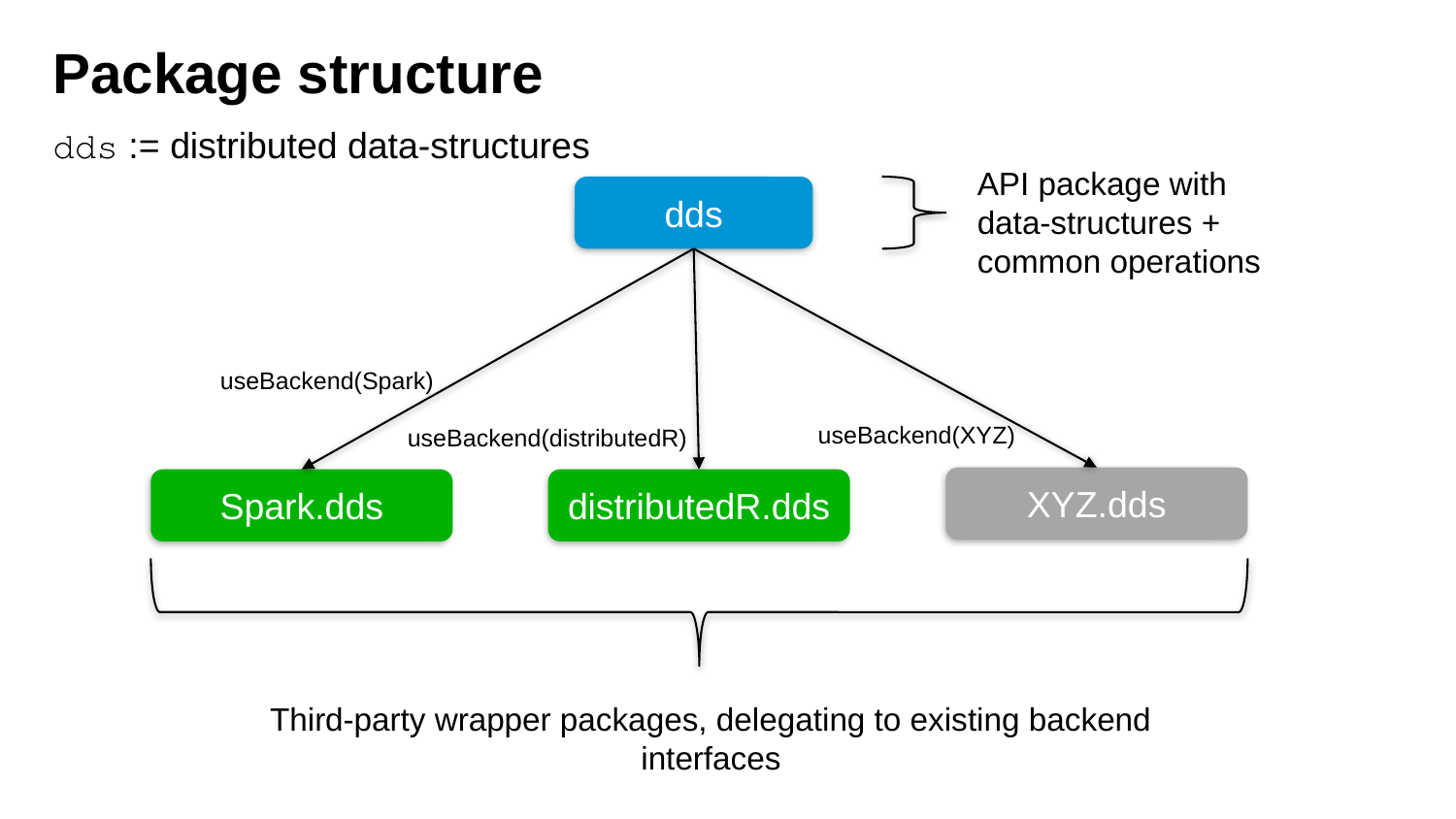

# Package structure

dds := distributed data-structures
API package with data-structures + common operations
dds

useBackend(Spark)
useBackend(XYZ)
useBackend(distributedR)
XYZ.dds
Spark.dds
distributedR.dds
Third-party wrapper packages, delegating to existing backend interfaces